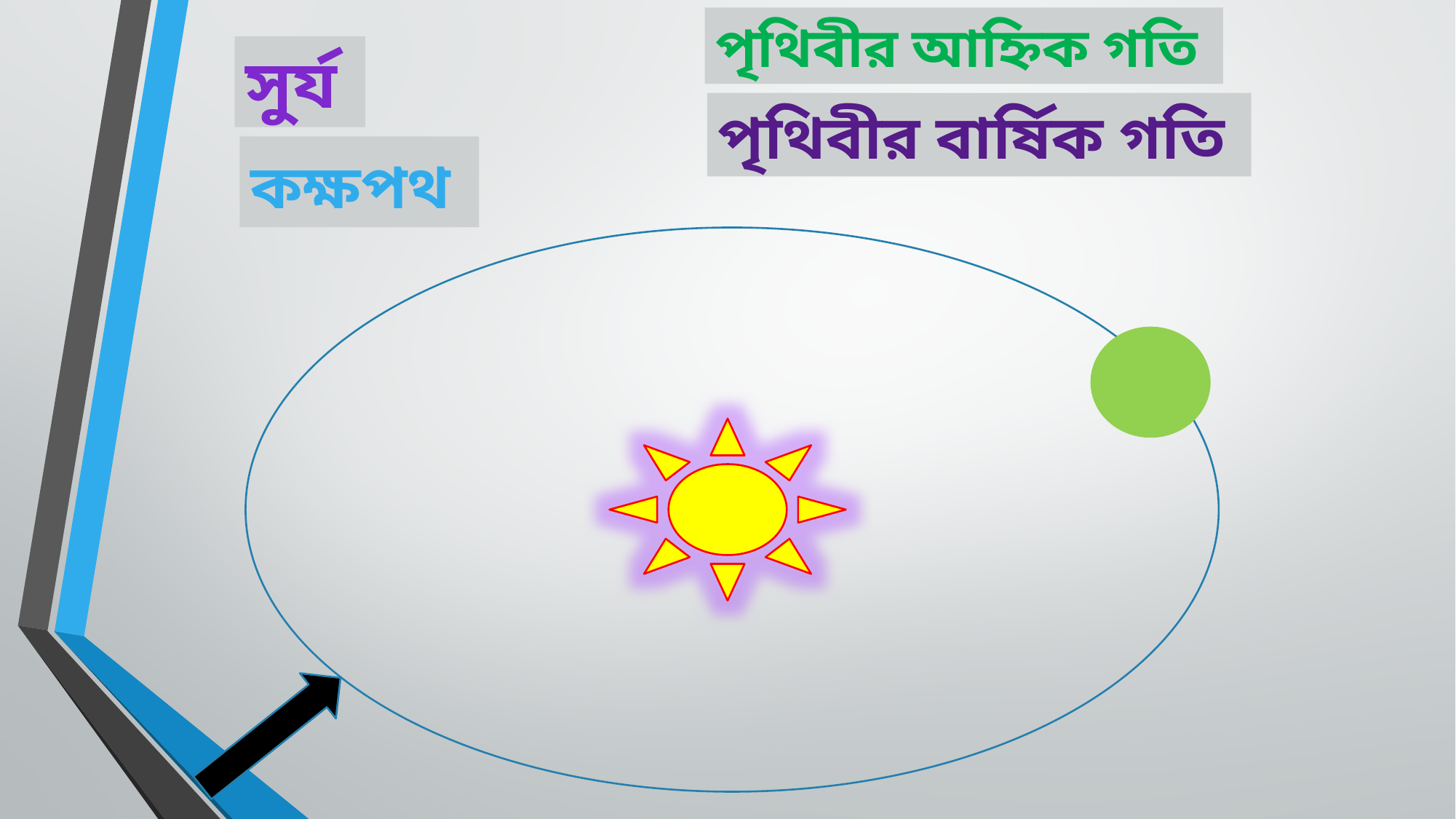

পৃথিবীর আহ্নিক গতি
সুর্য
পৃথিবীর বার্ষিক গতি
কক্ষপথ